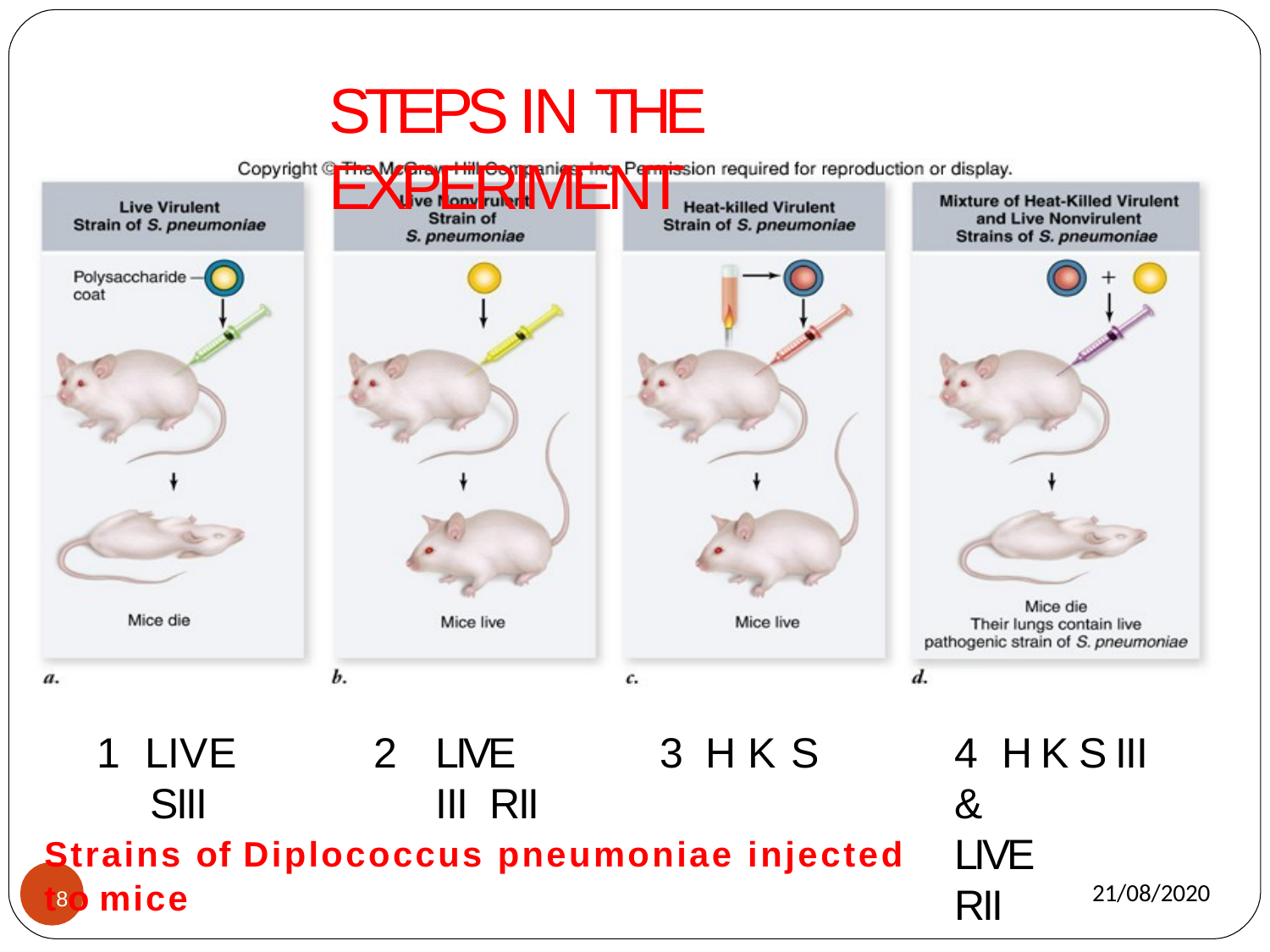

# STEPS IN THE EXPERIMENT

1	LIVE	2
SIII
LIVE	3	H K	S III  RII
4	H K S III &
LIVE RII
Strains of Diplococcus pneumoniae injected  t8o mice

21/08/2020